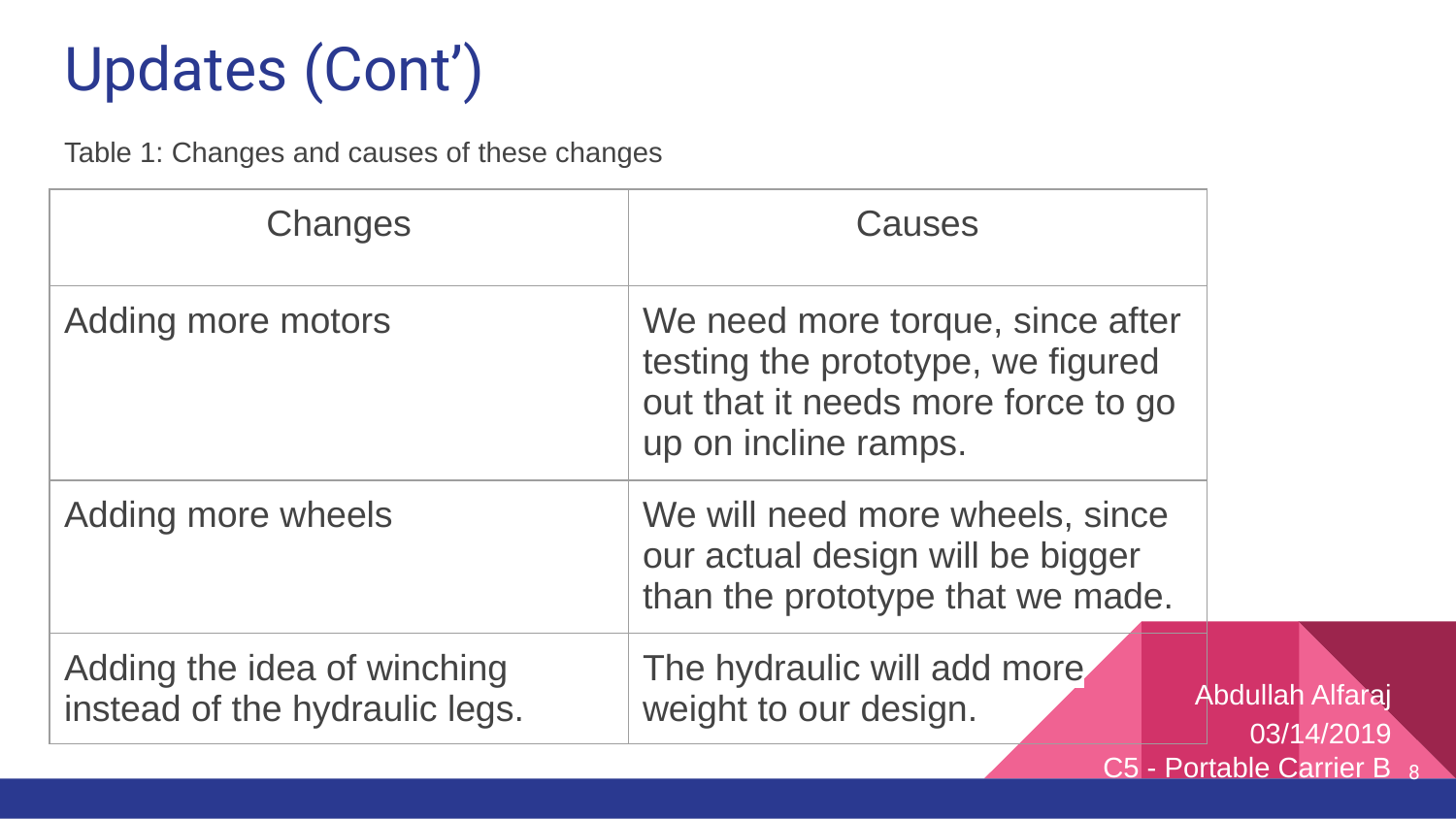

# Updates (Cont’)
Table 1: Changes and causes of these changes
| Changes | Causes |
| --- | --- |
| Adding more motors | We need more torque, since after testing the prototype, we figured out that it needs more force to go up on incline ramps. |
| Adding more wheels | We will need more wheels, since our actual design will be bigger than the prototype that we made. |
| Adding the idea of winching instead of the hydraulic legs. | The hydraulic will add more weight to our design. |
Abdullah Alfaraj
03/14/2019
C5 - Portable Carrier B

8